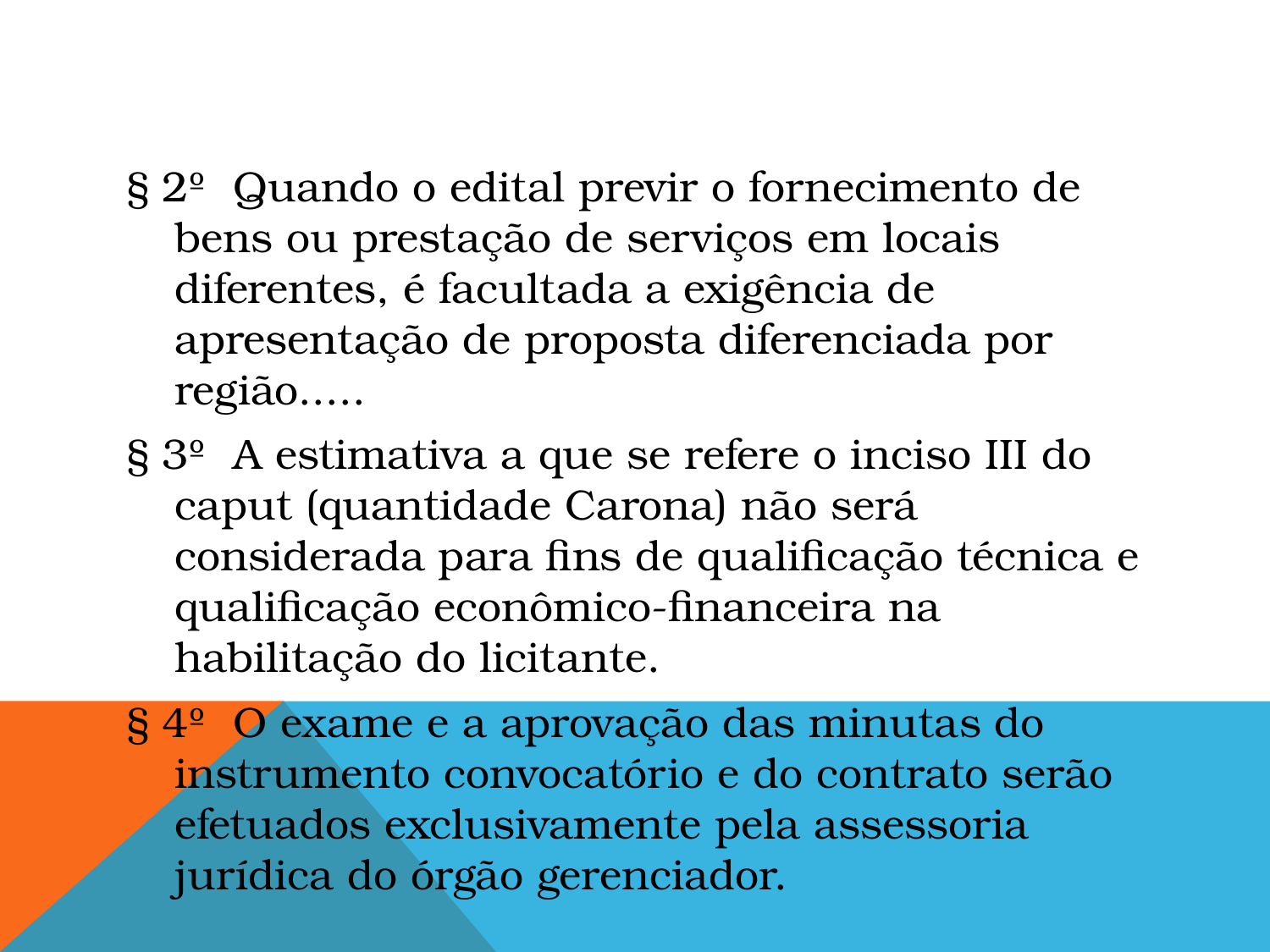

#
§ 2º  Quando o edital previr o fornecimento de bens ou prestação de serviços em locais diferentes, é facultada a exigência de apresentação de proposta diferenciada por região.....
§ 3º  A estimativa a que se refere o inciso III do caput (quantidade Carona) não será considerada para fins de qualificação técnica e qualificação econômico-financeira na habilitação do licitante.
§ 4º  O exame e a aprovação das minutas do instrumento convocatório e do contrato serão efetuados exclusivamente pela assessoria jurídica do órgão gerenciador.